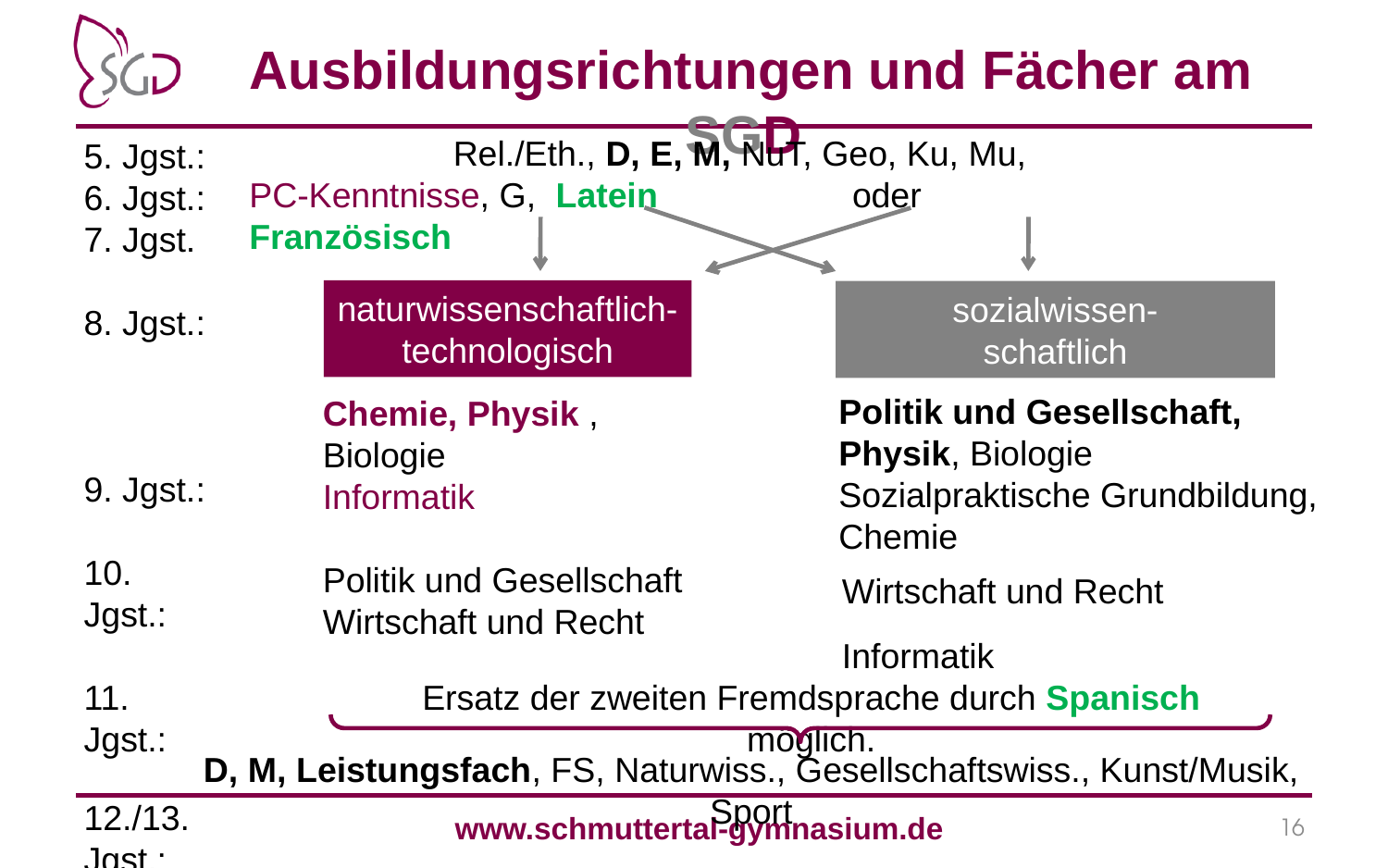

Ausbildungsrichtungen und Fächer am SGD

                     Rel./Eth., D, E, M, NuT, Geo, Ku, Mu,
PC-Kenntnisse, G,  Latein                    oder                      Französisch

5. Jgst.:
6. Jgst.:
7. Jgst.

8. Jgst.:

9. Jgst.:

10. Jgst.:

11. Jgst.:

12./13.
Jgst.:

naturwissenschaftlich-
technologisch
sozialwissen-
schaftlich
Politik und Gesellschaft, Physik, Biologie
Sozialpraktische Grundbildung,
Chemie
Chemie, Physik ,
Biologie
Informatik

Politik und Gesellschaft
Wirtschaft und Recht
Wirtschaft und Recht
Informatik
Ersatz der zweiten Fremdsprache durch Spanisch möglich.
D, M, Leistungsfach, FS, Naturwiss., Gesellschaftswiss., Kunst/Musik, Sport
www.schmuttertal-gymnasium.de
16